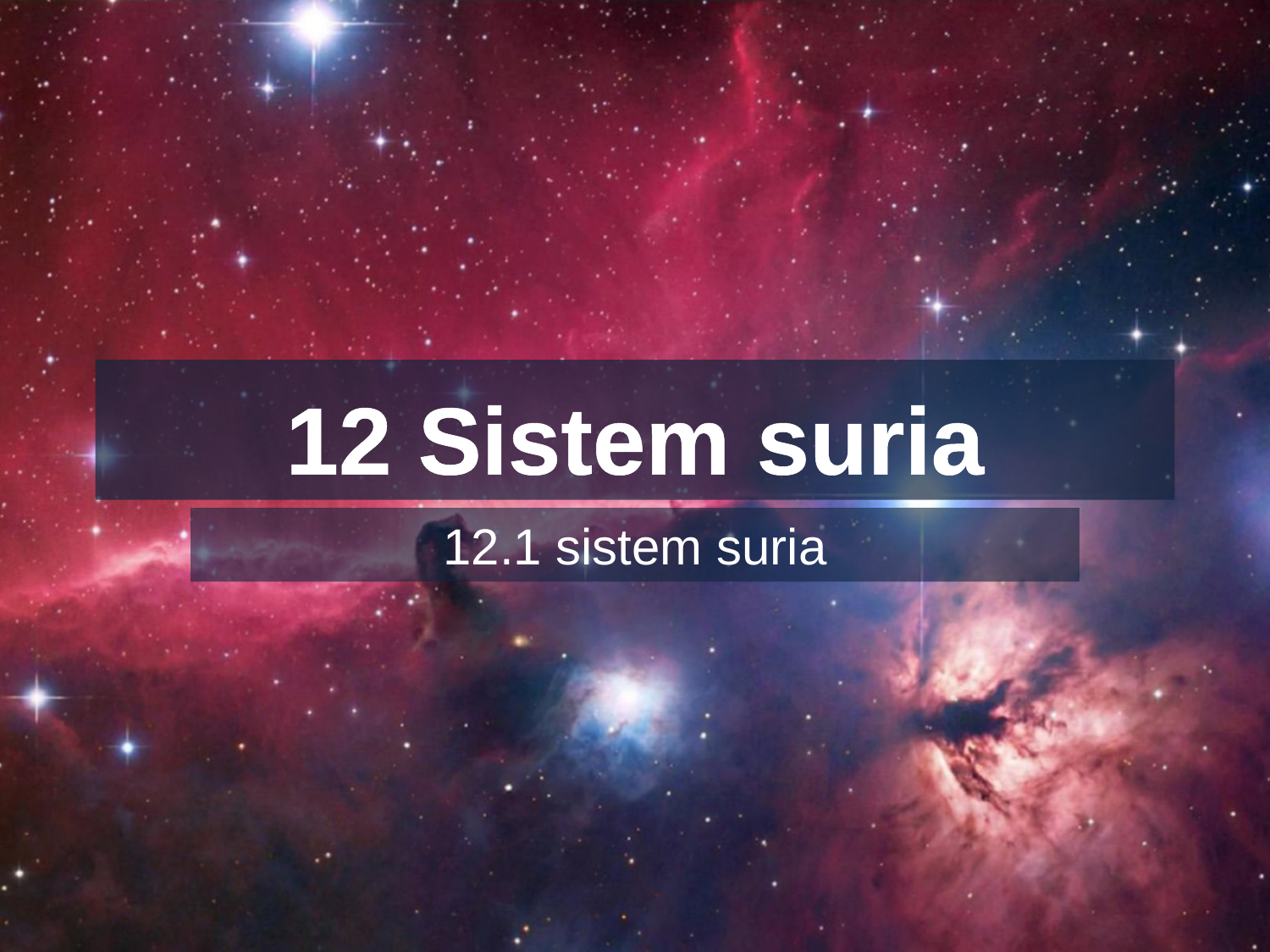

# 12 Sistem suria
12.1 sistem suria